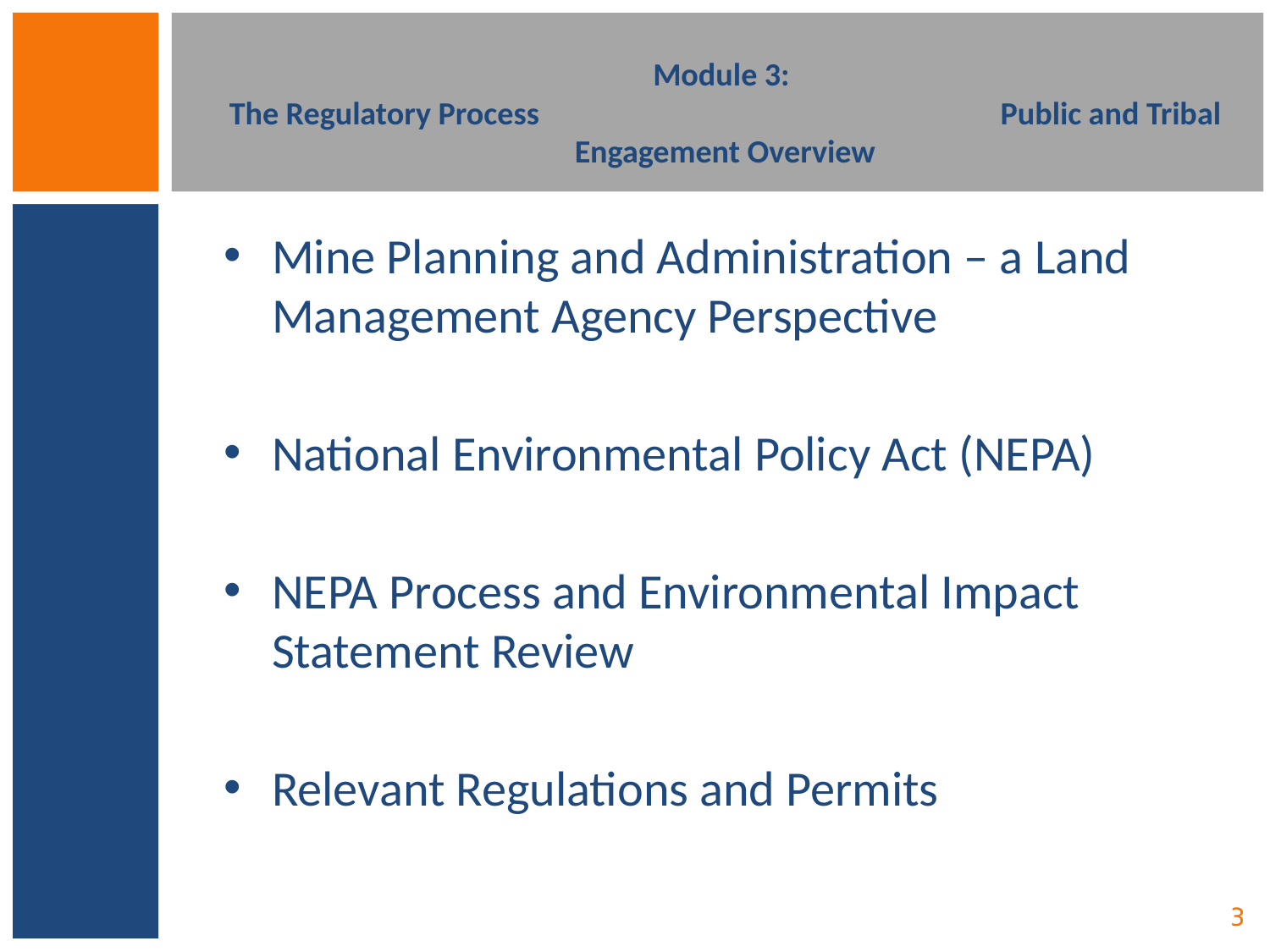

# Module 3: The Regulatory Process                                                                Public and Tribal Engagement Overview
Mine Planning and Administration – a Land Management Agency Perspective

National Environmental Policy Act (NEPA)

NEPA Process and Environmental Impact Statement Review

Relevant Regulations and Permits

3